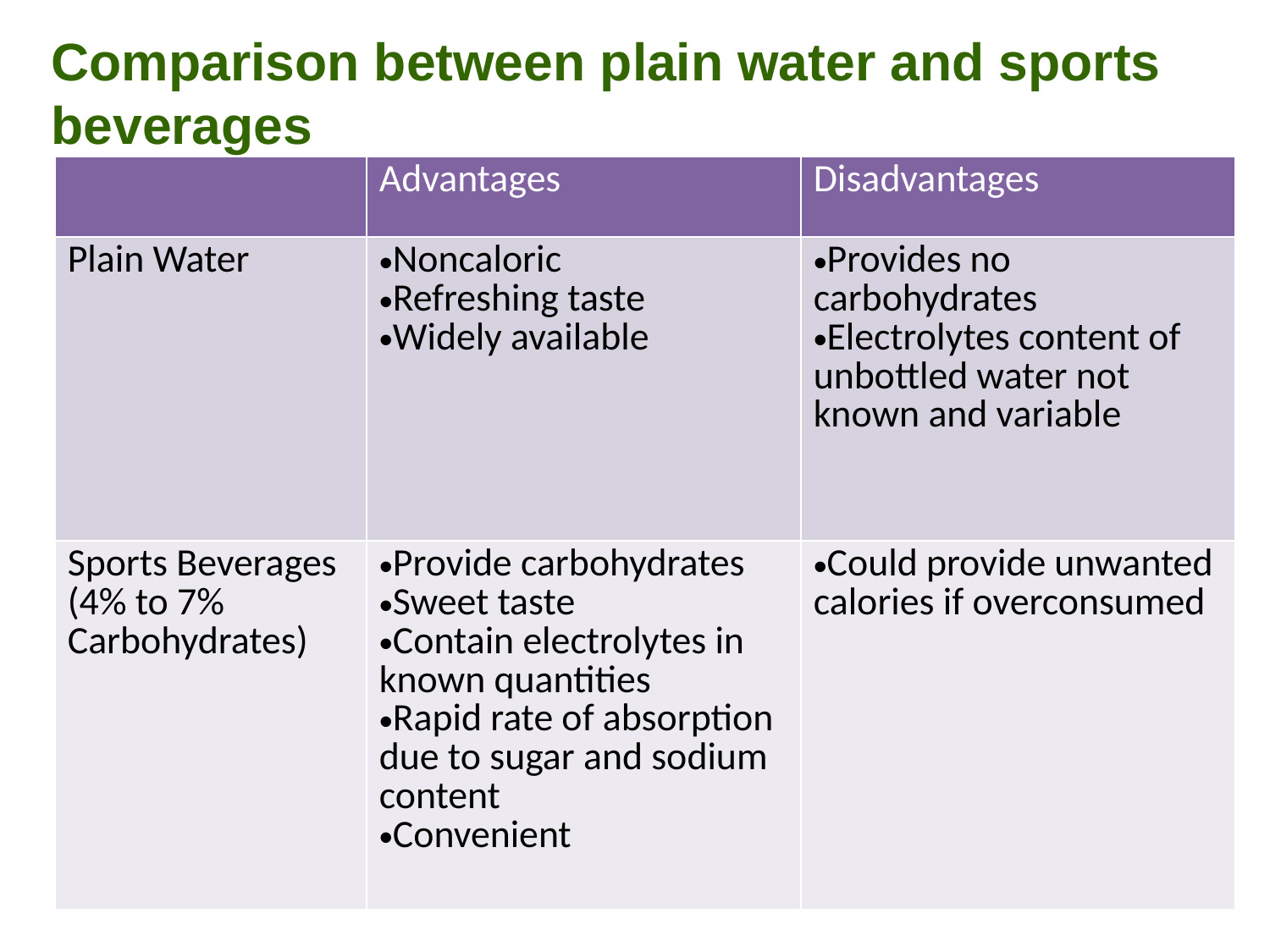

Comparison between plain water and sports beverages
|  | Advantages | Disadvantages |
| --- | --- | --- |
| Plain Water | Noncaloric Refreshing taste Widely available | Provides no carbohydrates Electrolytes content of unbottled water not known and variable |
| Sports Beverages (4% to 7% Carbohydrates) | Provide carbohydrates Sweet taste Contain electrolytes in known quantities Rapid rate of absorption due to sugar and sodium content Convenient | Could provide unwanted calories if overconsumed |